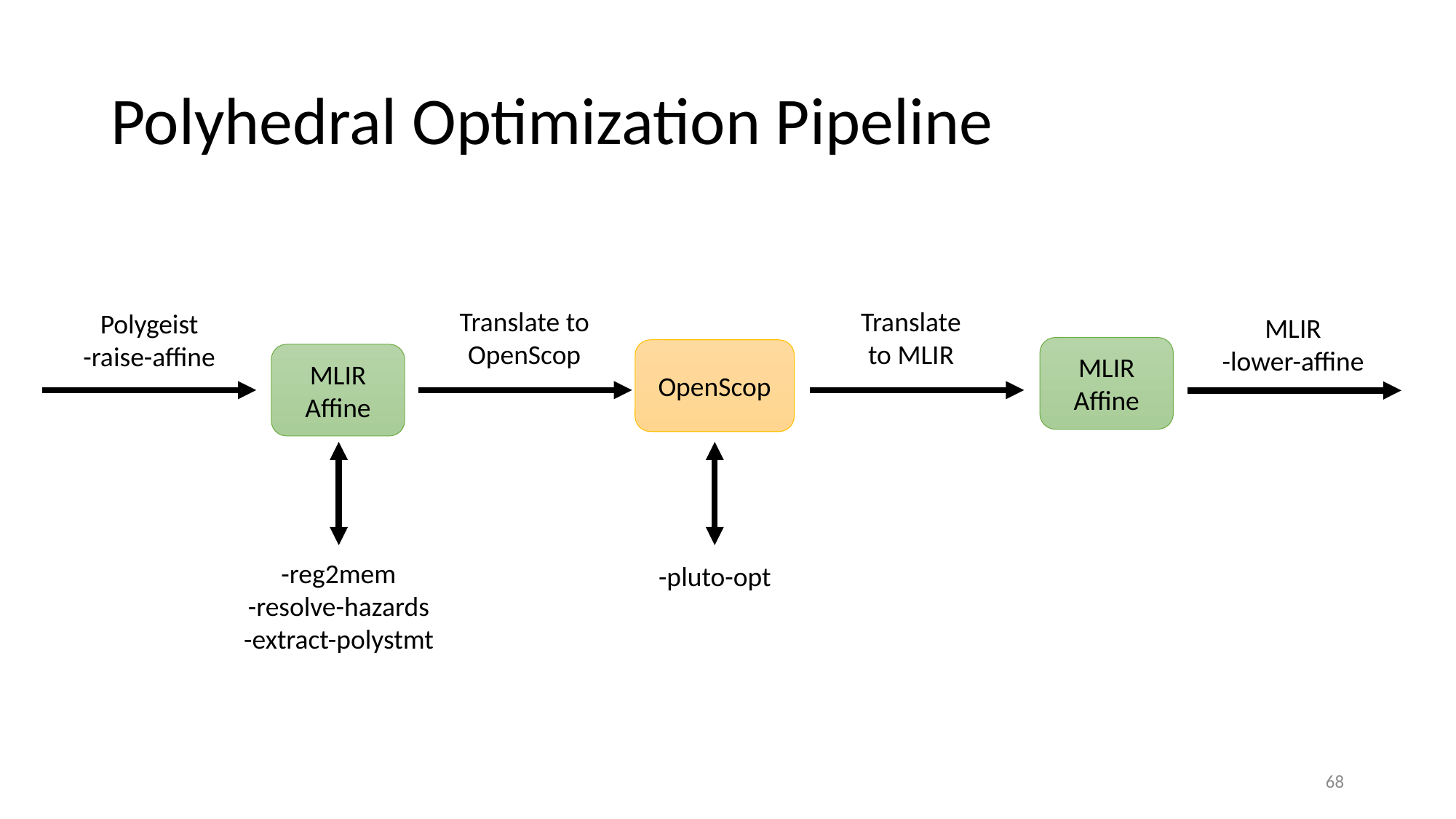

# Polyhedral Optimization Pipeline
Translate
to MLIR
Translate to
OpenScop
Polygeist
-raise-affine
MLIR
-lower-affine
MLIR Affine
OpenScop
MLIR Affine
-reg2mem
-resolve-hazards
-extract-polystmt
-pluto-opt
68